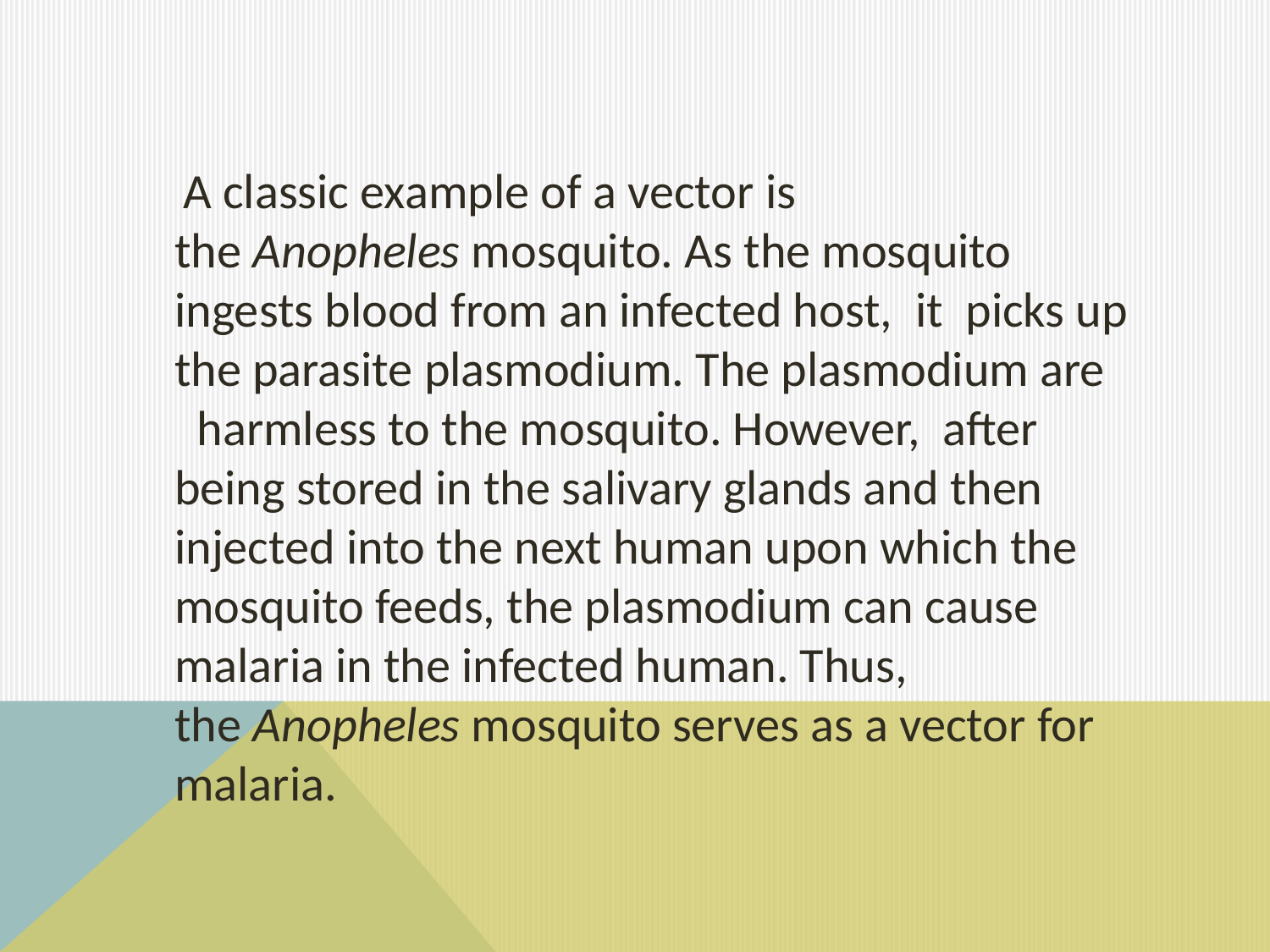

#
     A classic example of a vector is the Anopheles mosquito. As the mosquito ingests blood from an infected host,  it  picks up the parasite plasmodium. The plasmodium are   harmless to the mosquito. However,  after being stored in the salivary glands and then injected into the next human upon which the mosquito feeds, the plasmodium can cause malaria in the infected human. Thus, the Anopheles mosquito serves as a vector for malaria.